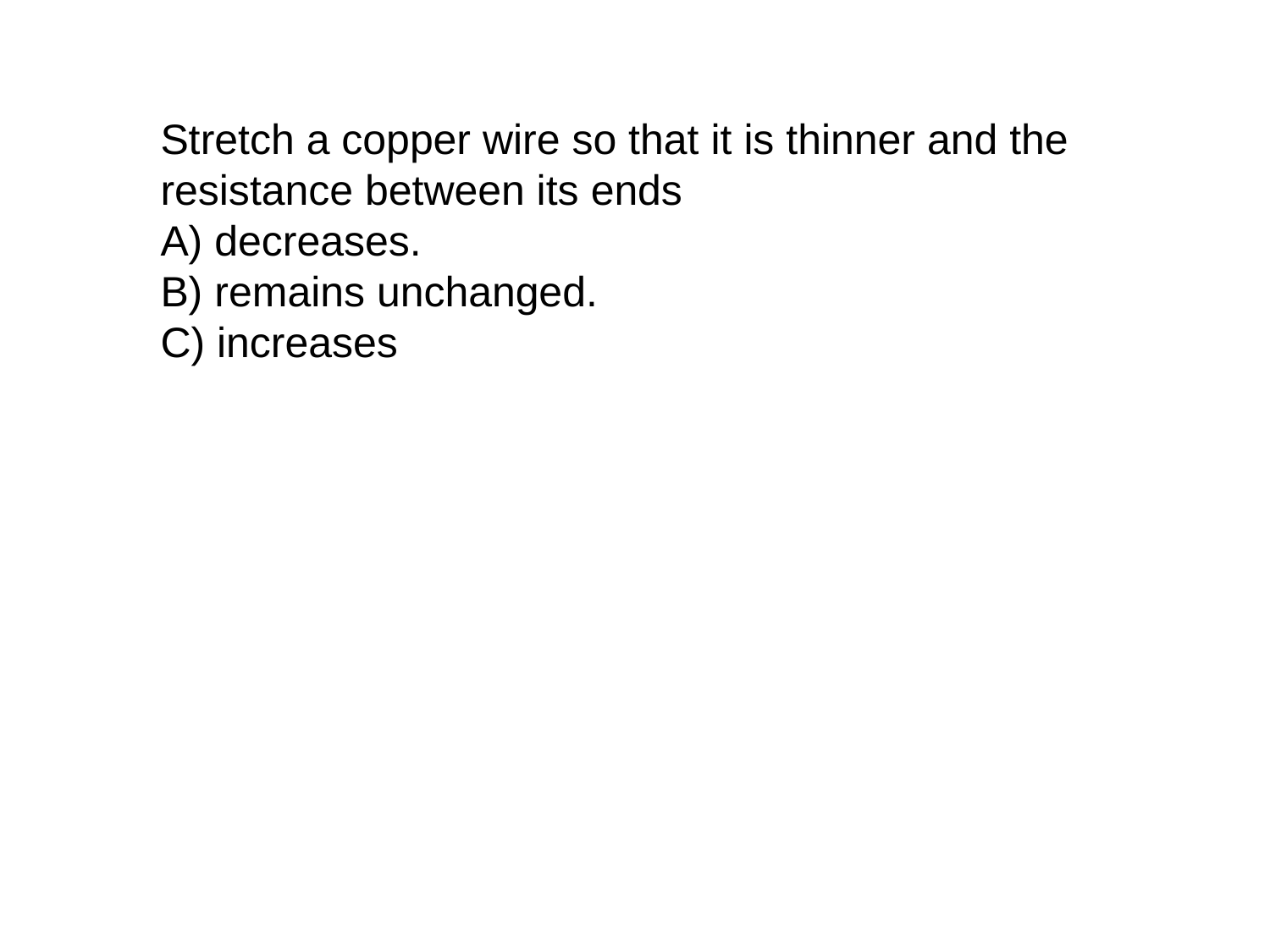

Stretch a copper wire so that it is thinner and the resistance between its ends
A) decreases.
B) remains unchanged.
C) increases